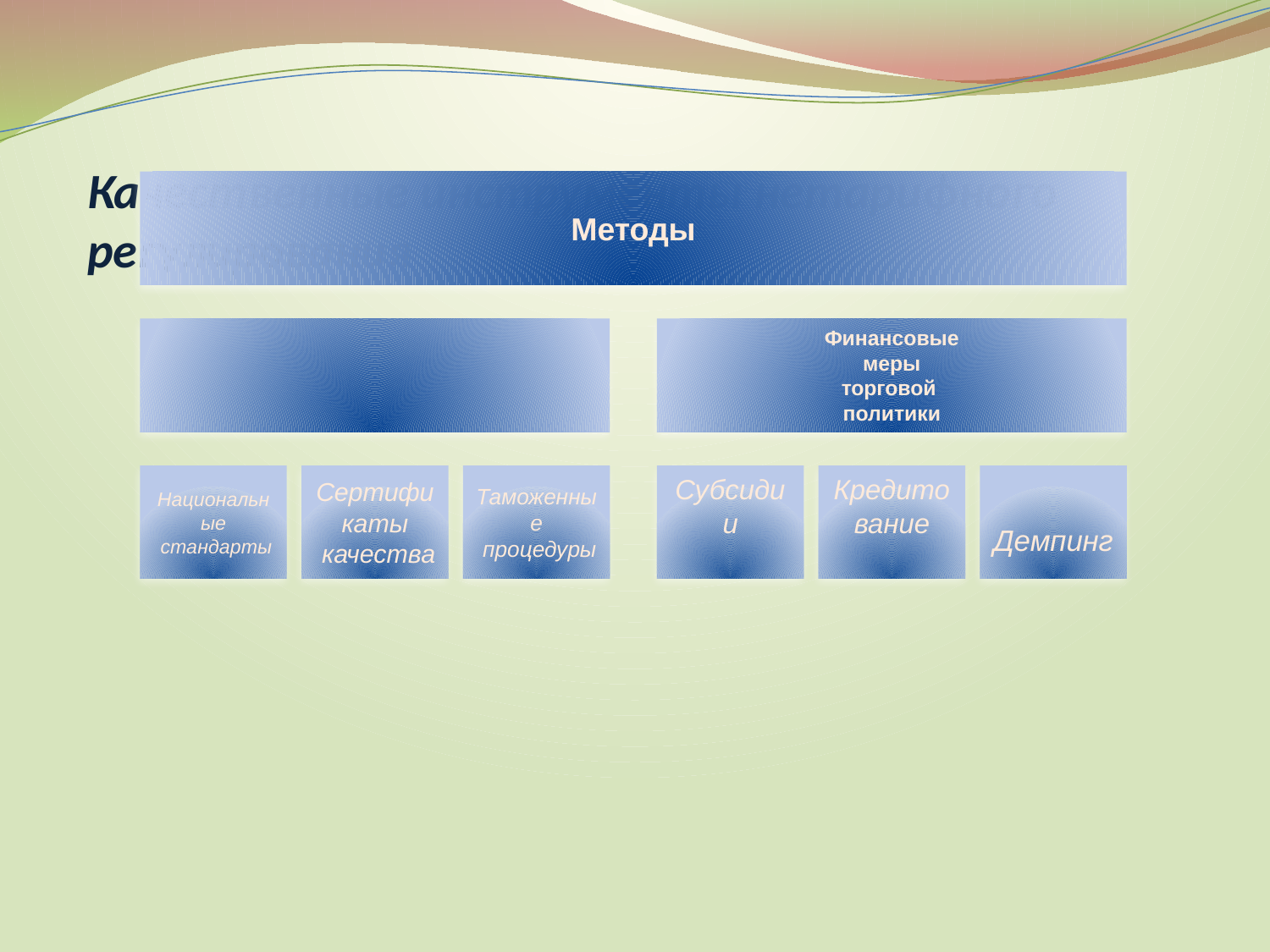

# Качественные инструменты нетарифного регулирования
Методы
методы
торговой
 политики
Национальные
 стандарты
Сертификаты
 качества
Таможенные
 процедуры
Финансовые
 меры
торговой
политики
Субсидии
Кредитование
 Демпинг